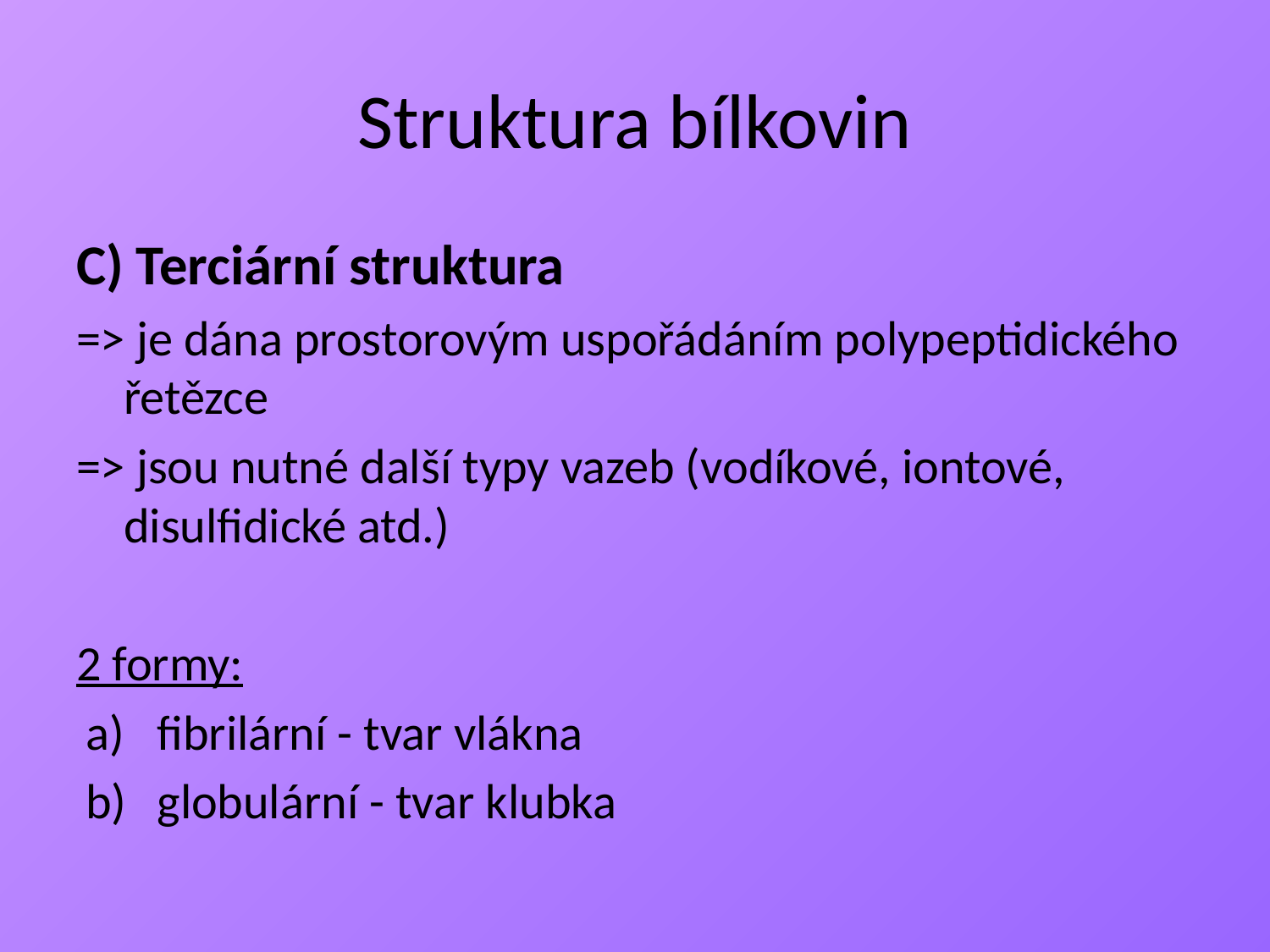

# Struktura bílkovin
C) Terciární struktura
=> je dána prostorovým uspořádáním polypeptidického řetězce
=> jsou nutné další typy vazeb (vodíkové, iontové, disulfidické atd.)

2 formy:
fibrilární - tvar vlákna
globulární - tvar klubka